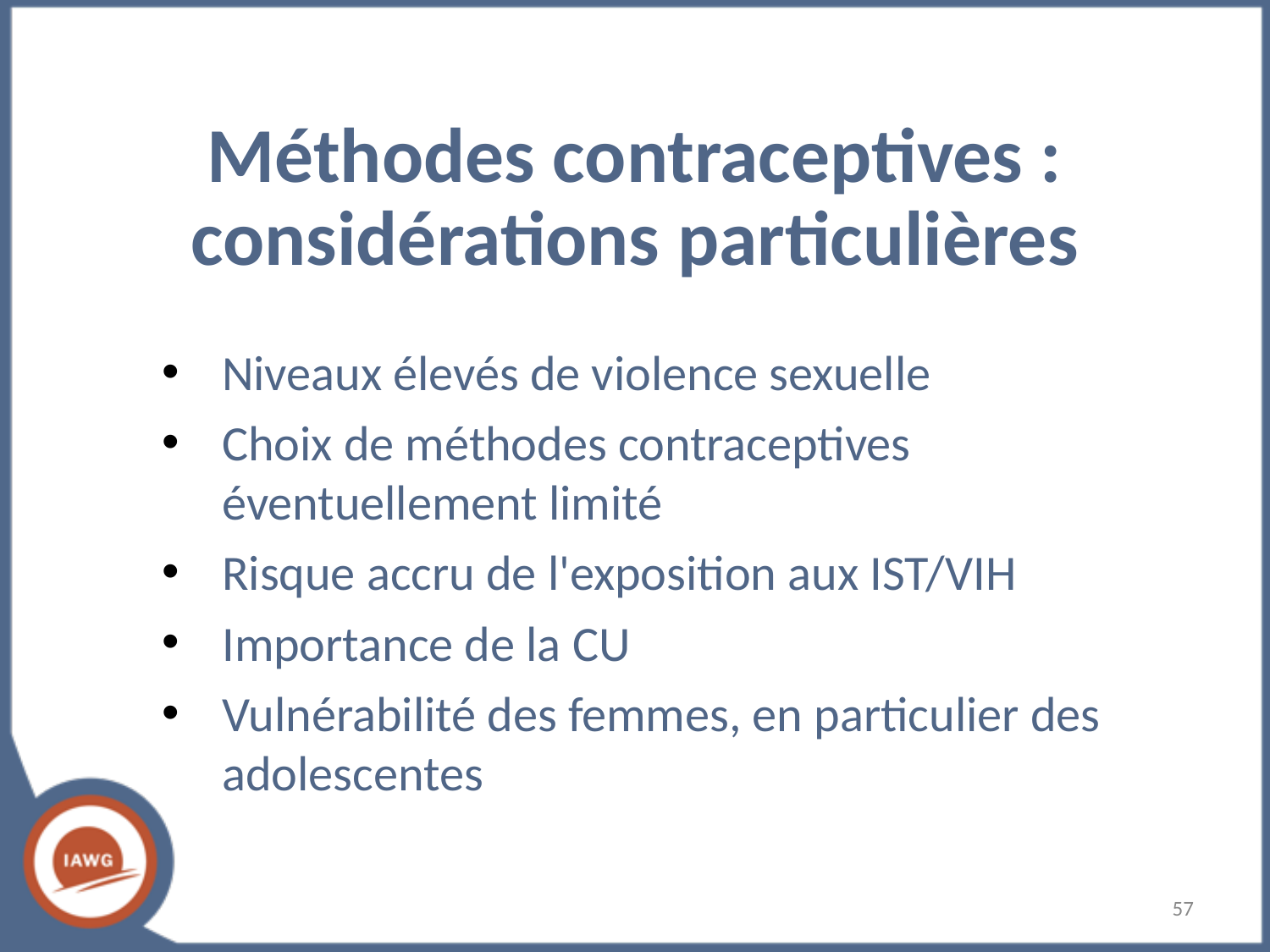

Méthodes contraceptives : considérations particulières
Niveaux élevés de violence sexuelle
Choix de méthodes contraceptives éventuellement limité
Risque accru de l'exposition aux IST/VIH
Importance de la CU
Vulnérabilité des femmes, en particulier des adolescentes
57